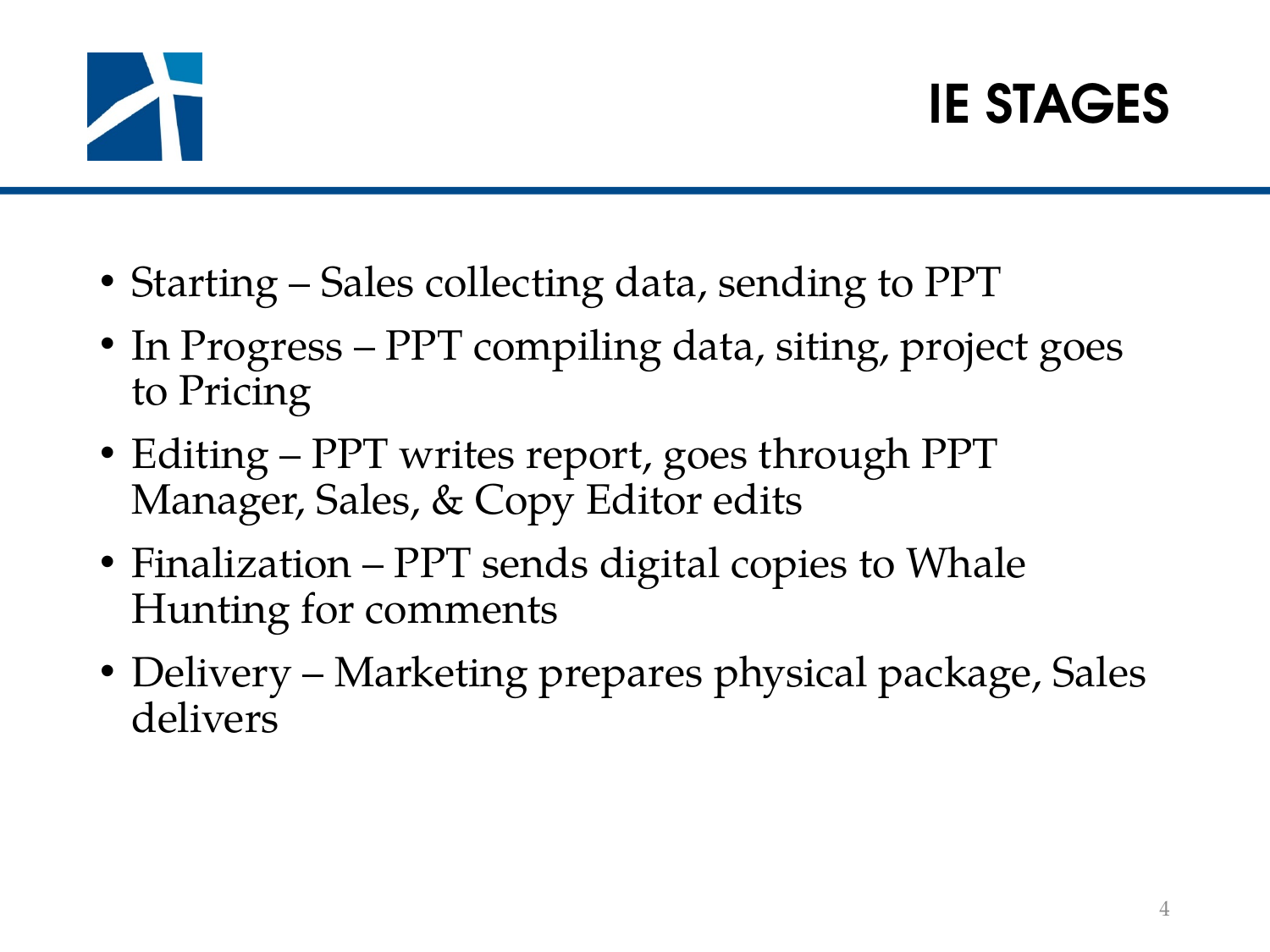

# IE Stages
Starting – Sales collecting data, sending to PPT
In Progress – PPT compiling data, siting, project goes to Pricing
Editing – PPT writes report, goes through PPT Manager, Sales, & Copy Editor edits
Finalization – PPT sends digital copies to Whale Hunting for comments
Delivery – Marketing prepares physical package, Sales delivers
4